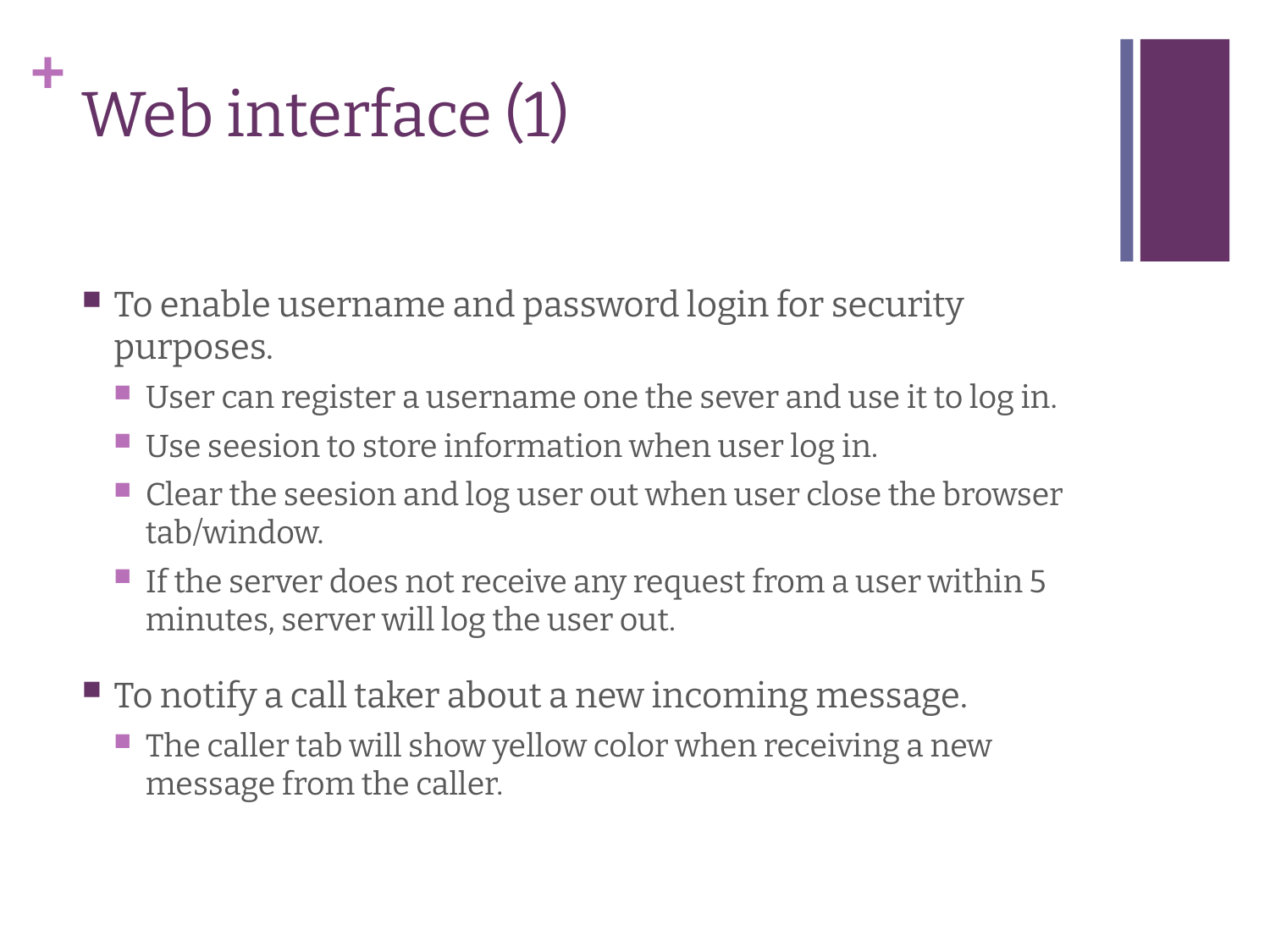

# Web interface (1)
To enable username and password login for security purposes.
User can register a username one the sever and use it to log in.
Use seesion to store information when user log in.
Clear the seesion and log user out when user close the browser tab/window.
If the server does not receive any request from a user within 5 minutes, server will log the user out.
To notify a call taker about a new incoming message.
The caller tab will show yellow color when receiving a new message from the caller.